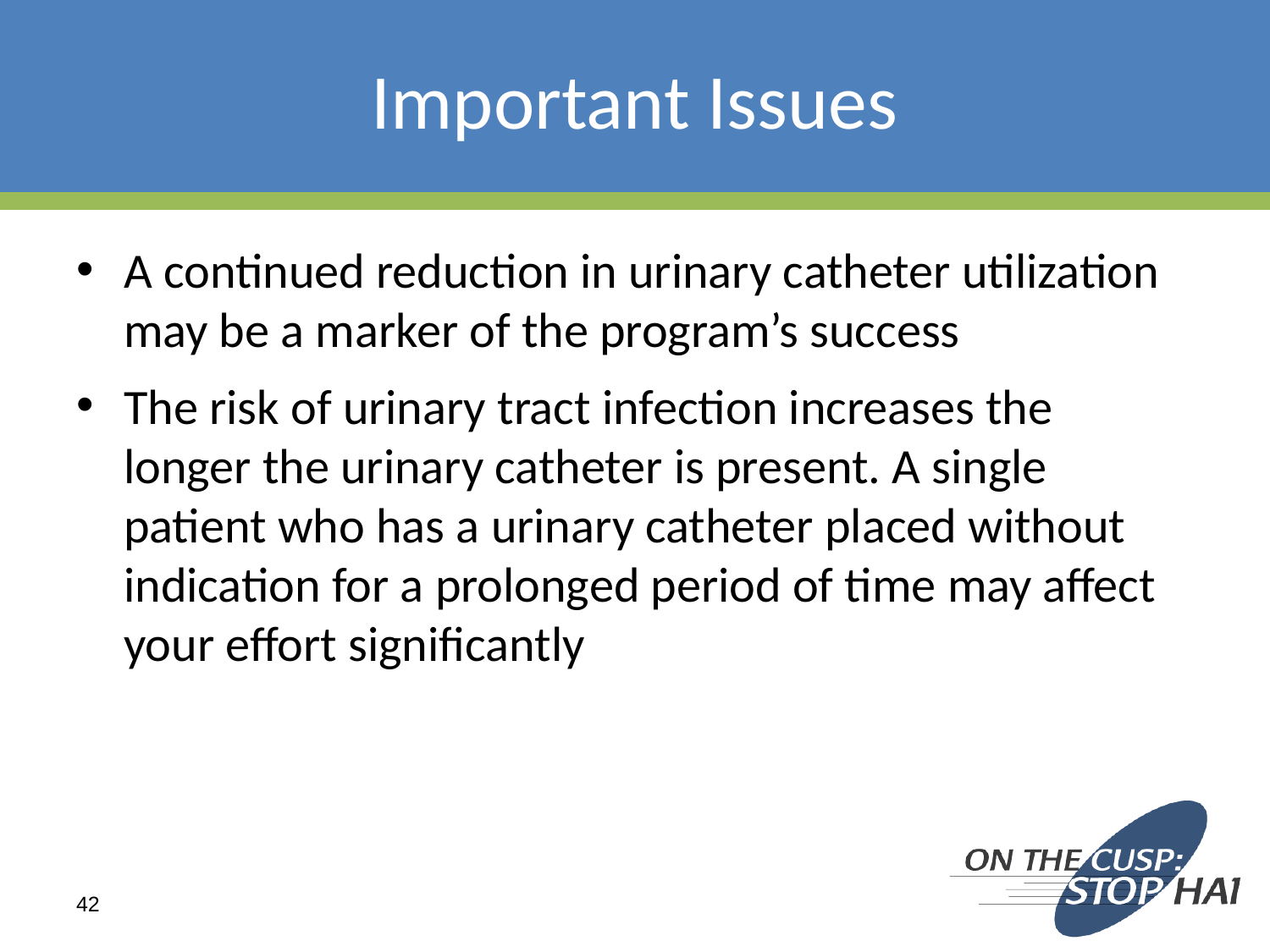

# Important Issues
A continued reduction in urinary catheter utilization may be a marker of the program’s success
The risk of urinary tract infection increases the longer the urinary catheter is present. A single patient who has a urinary catheter placed without indication for a prolonged period of time may affect your effort significantly
42